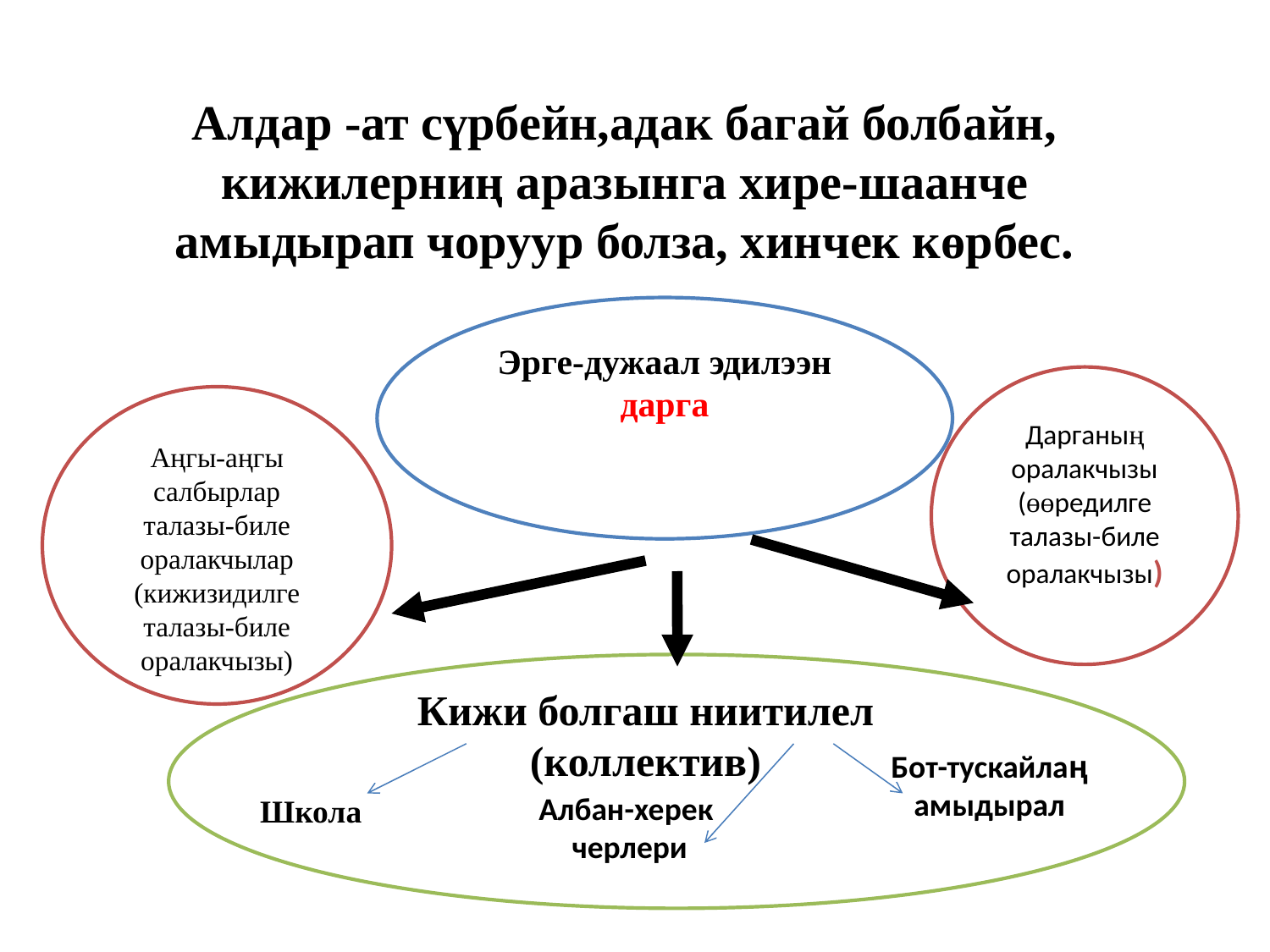

# Алдар -ат сүрбейн,адак багай болбайн, кижилерниң аразынга хире-шаанче амыдырап чоруур болза, хинчек көрбес.
Эрге-дужаал эдилээн дарга
Дарганың оралакчызы
(өөредилге талазы-биле оралакчызы)
Аңгы-аңгы салбырлар талазы-биле оралакчылар
(кижизидилге талазы-биле оралакчызы)

Кижи болгаш ниитилел
(коллектив)
Бот-тускайлаң
амыдырал

Албан-херек
черлери
Школа